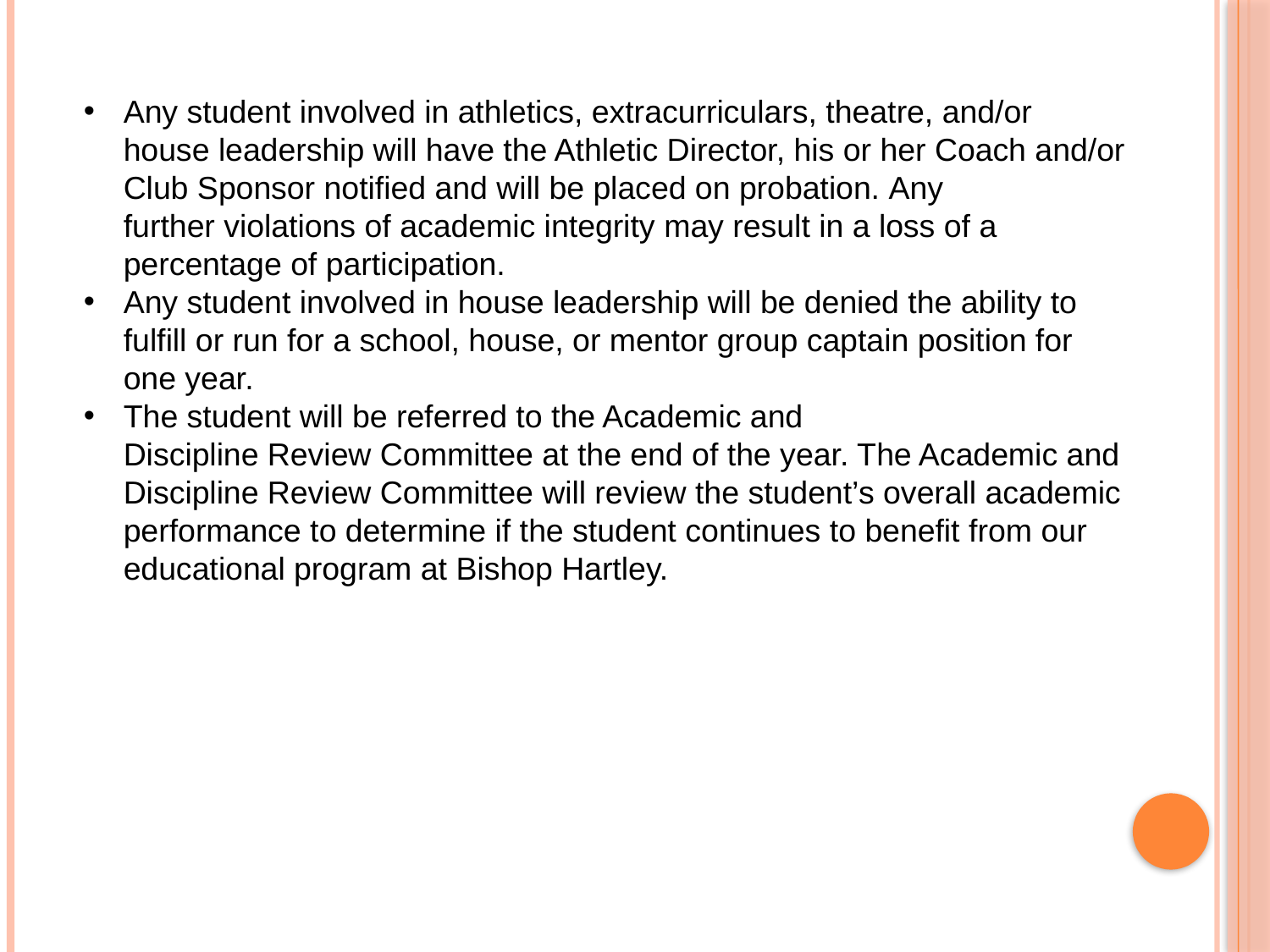

Any student involved in athletics, extracurriculars, theatre, and/or house leadership will have the Athletic Director, his or her Coach and/or Club Sponsor notified and will be placed on probation. Any further violations of academic integrity may result in a loss of a percentage of participation.
Any student involved in house leadership will be denied the ability to fulfill or run for a school, house, or mentor group captain position for one year.
The student will be referred to the Academic and Discipline Review Committee at the end of the year. The Academic and Discipline Review Committee will review the student’s overall academic performance to determine if the student continues to benefit from our educational program at Bishop Hartley.